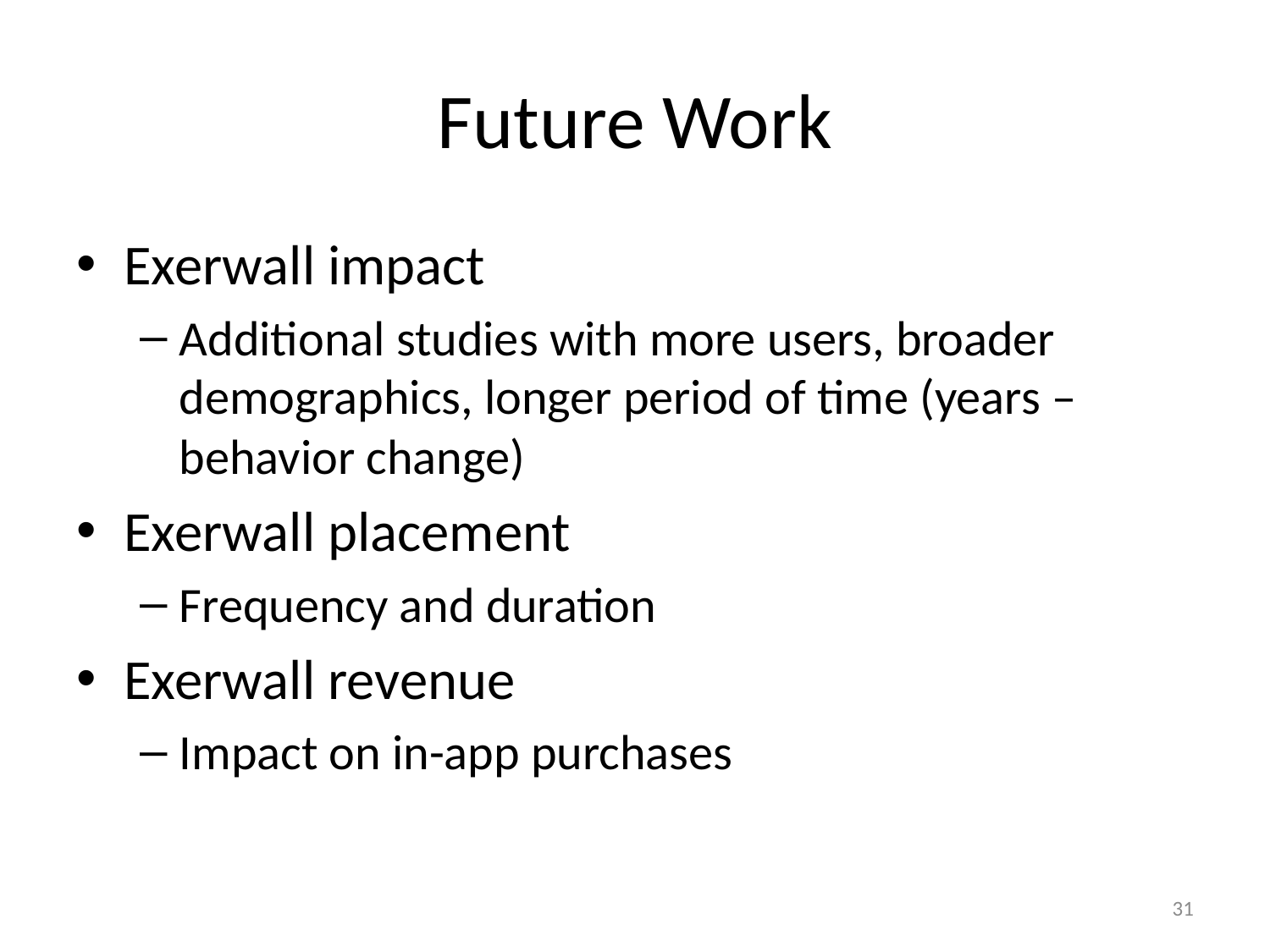

# Future Work
Exerwall impact
Additional studies with more users, broader demographics, longer period of time (years – behavior change)
Exerwall placement
Frequency and duration
Exerwall revenue
Impact on in-app purchases
31